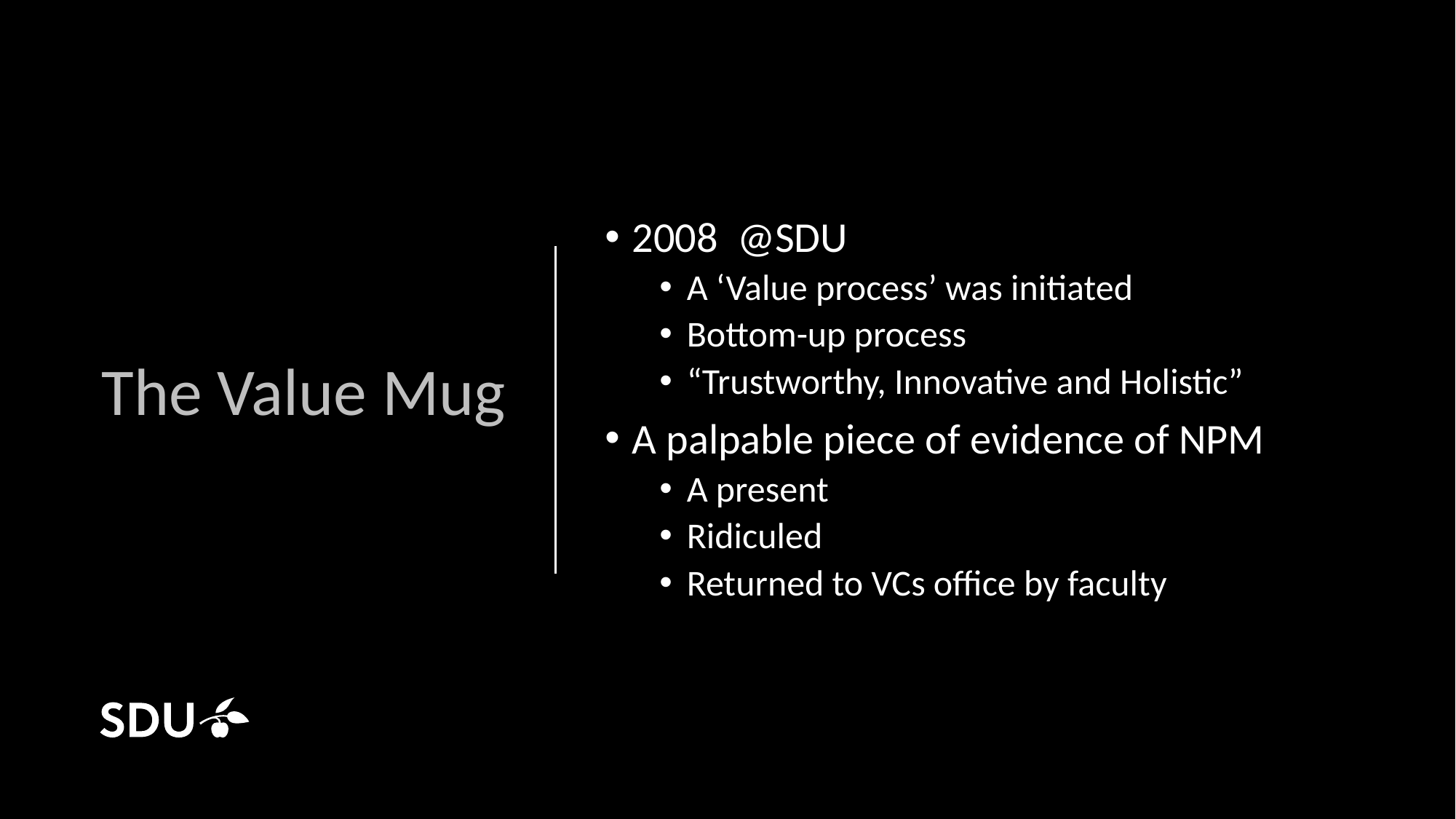

# The Value Mug
2008  @SDU
A ‘Value process’ was initiated
Bottom-up process
“Trustworthy, Innovative and Holistic”
A palpable piece of evidence of NPM
A present
Ridiculed
Returned to VCs office by faculty